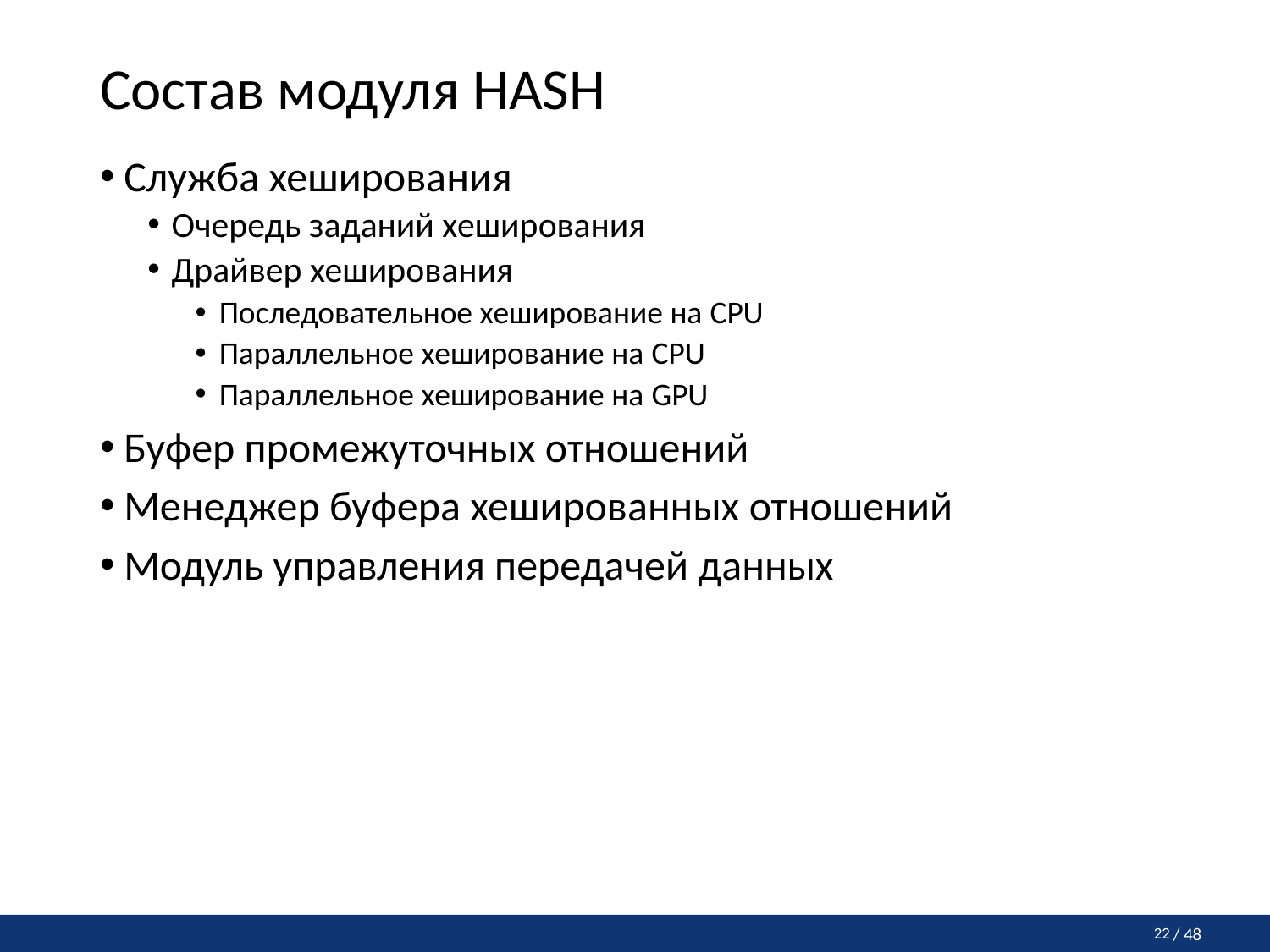

# Состав модуля HASH
Служба хеширования
Очередь заданий хеширования
Драйвер хеширования
Последовательное хеширование на CPU
Параллельное хеширование на CPU
Параллельное хеширование на GPU
Буфер промежуточных отношений
Менеджер буфера хешированных отношений
Модуль управления передачей данных

22